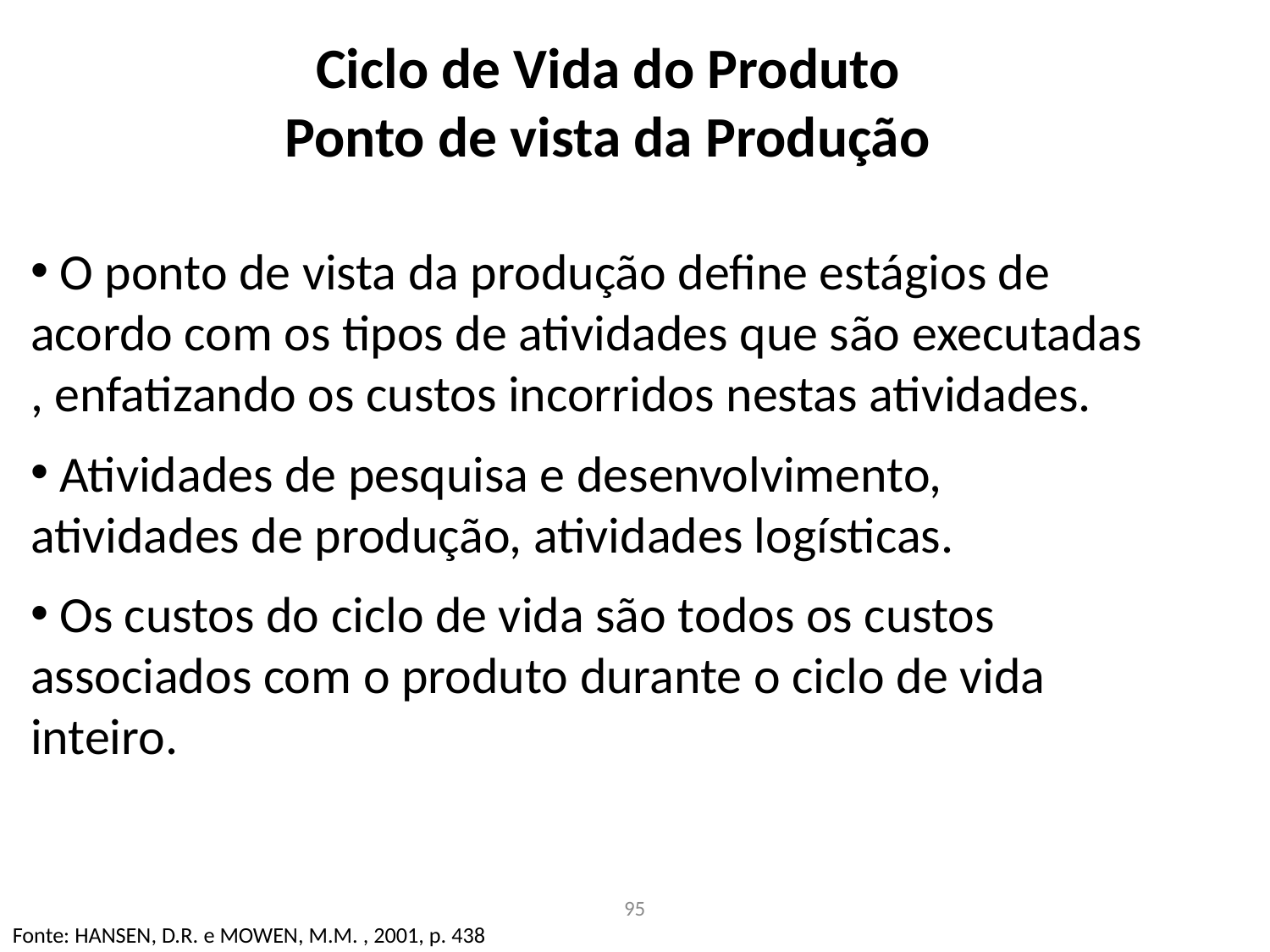

# Ciclo de Vida do Produto Ponto de vista da Produção
 O ponto de vista da produção define estágios de acordo com os tipos de atividades que são executadas , enfatizando os custos incorridos nestas atividades.
 Atividades de pesquisa e desenvolvimento, atividades de produção, atividades logísticas.
 Os custos do ciclo de vida são todos os custos associados com o produto durante o ciclo de vida inteiro.

95
Fonte: HANSEN, D.R. e MOWEN, M.M. , 2001, p. 438